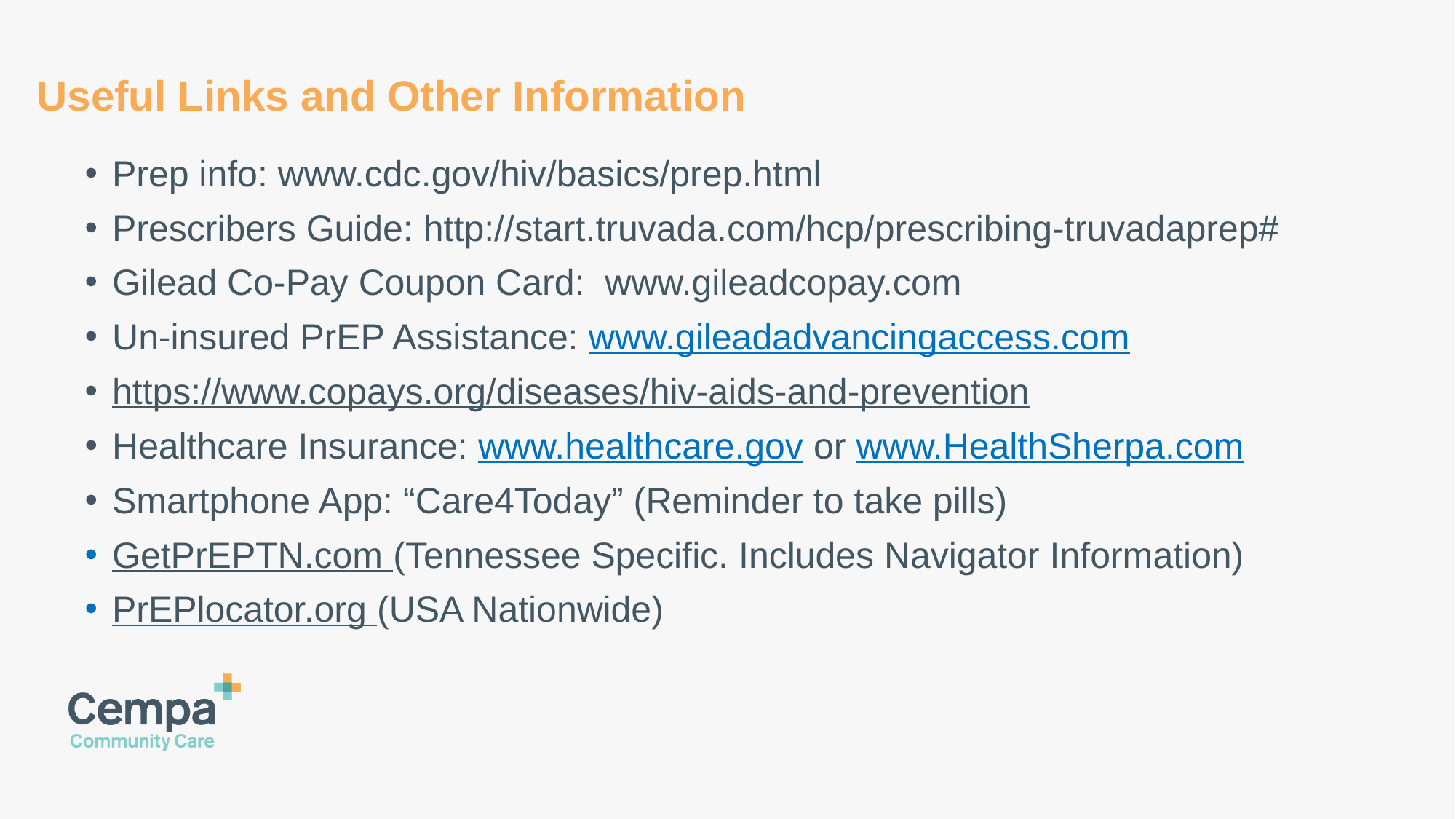

# Useful Links and Other Information
Prep info: www.cdc.gov/hiv/basics/prep.html
Prescribers Guide: http://start.truvada.com/hcp/prescribing-truvadaprep#
Gilead Co-Pay Coupon Card:  www.gileadcopay.com
Un-insured PrEP Assistance: www.gileadadvancingaccess.com
https://www.copays.org/diseases/hiv-aids-and-prevention
Healthcare Insurance: www.healthcare.gov or www.HealthSherpa.com
Smartphone App: “Care4Today” (Reminder to take pills)
GetPrEPTN.com (Tennessee Specific. Includes Navigator Information)
PrEPlocator.org (USA Nationwide)